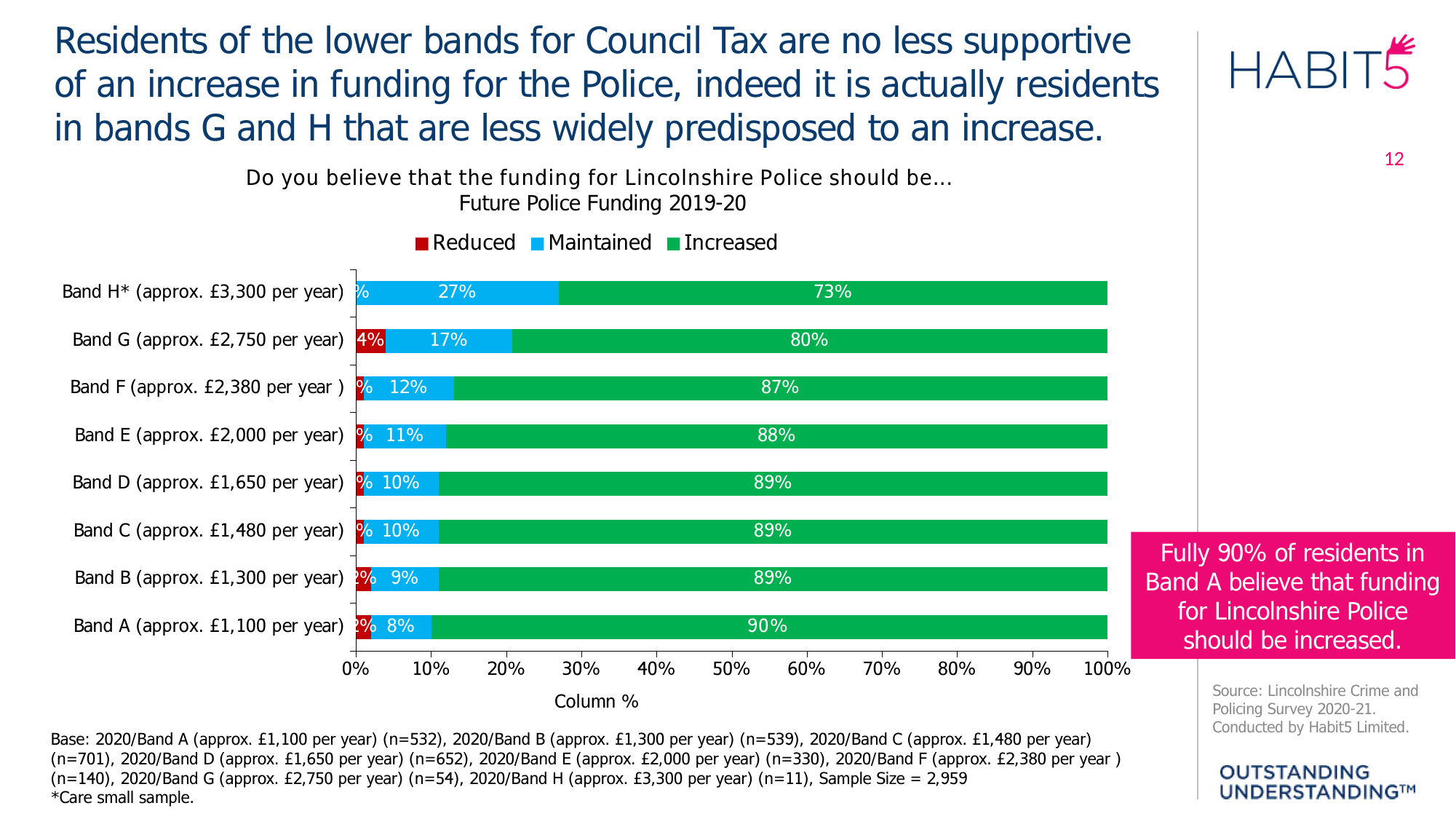

Residents of the lower bands for Council Tax are no less supportive of an increase in funding for the Police, indeed it is actually residents in bands G and H that are less widely predisposed to an increase.
Do you believe that the funding for Lincolnshire Police should be...
Future Police Funding 2019-20

### Chart

| Category | Reduced | Maintained | Increased |
|---|---|---|---|
| Band A (approx. £1,100 per year) | 0.02 | 0.08 | 0.9 |
| Band B (approx. £1,300 per year) | 0.02 | 0.09 | 0.89 |
| Band C (approx. £1,480 per year) | 0.01 | 0.1 | 0.89 |
| Band D (approx. £1,650 per year) | 0.01 | 0.1 | 0.89 |
| Band E (approx. £2,000 per year) | 0.01 | 0.11 | 0.88 |
| Band F (approx. £2,380 per year ) | 0.01 | 0.12 | 0.87 |
| Band G (approx. £2,750 per year) | 0.04 | 0.17 | 0.8 |
| Band H* (approx. £3,300 per year) | 0.0 | 0.27 | 0.73 |
Fully 90% of residents in Band A believe that funding for Lincolnshire Police should be increased.
Base: 2020/Band A (approx. £1,100 per year) (n=532), 2020/Band B (approx. £1,300 per year) (n=539), 2020/Band C (approx. £1,480 per year) (n=701), 2020/Band D (approx. £1,650 per year) (n=652), 2020/Band E (approx. £2,000 per year) (n=330), 2020/Band F (approx. £2,380 per year ) (n=140), 2020/Band G (approx. £2,750 per year) (n=54), 2020/Band H (approx. £3,300 per year) (n=11), Sample Size = 2,959
*Care small sample.